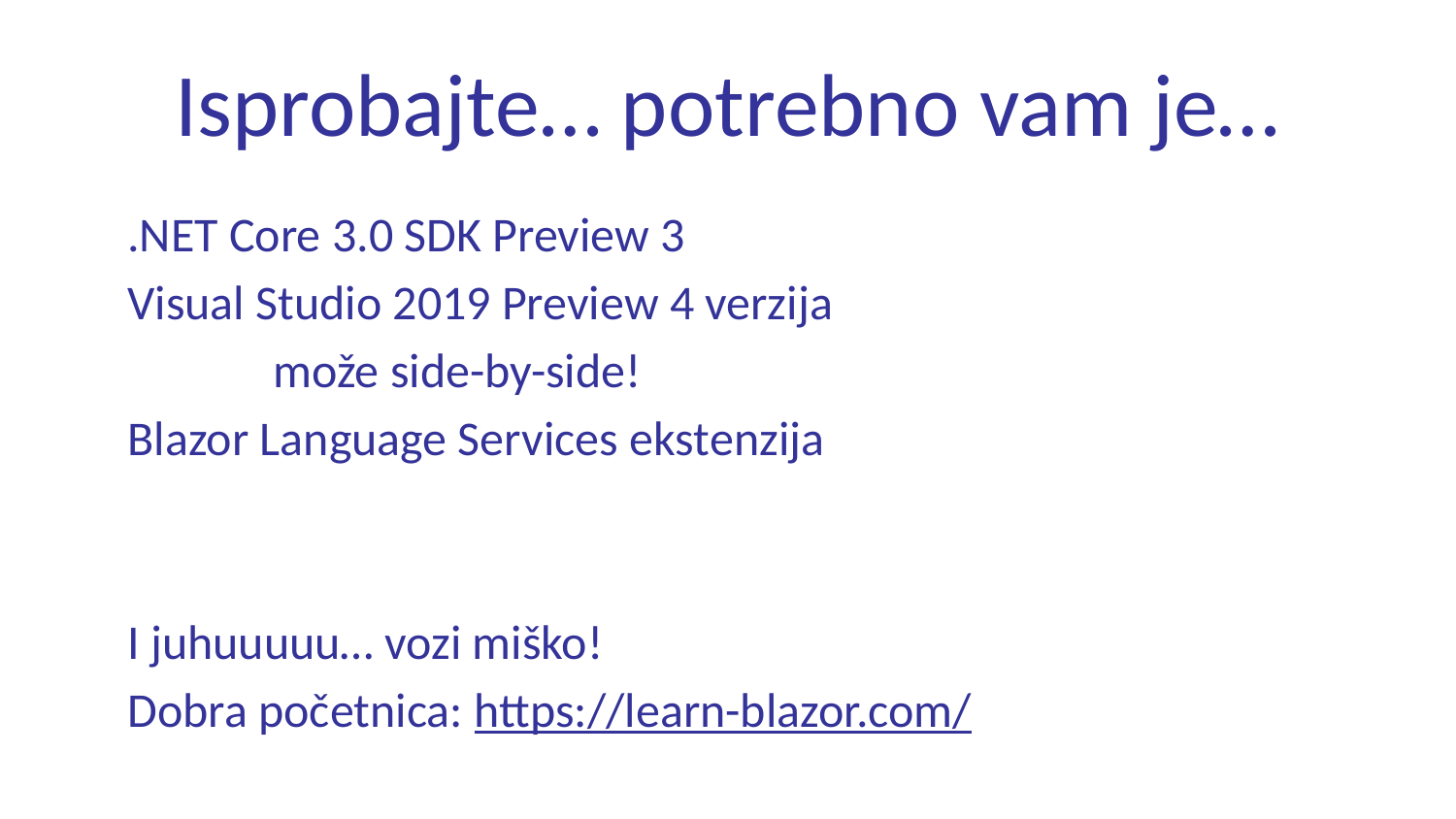

# Isprobajte… potrebno vam je…
.NET Core 3.0 SDK Preview 3
Visual Studio 2019 Preview 4 verzija
	može side-by-side!
Blazor Language Services ekstenzija

I juhuuuuu… vozi miško!
Dobra početnica: https://learn-blazor.com/